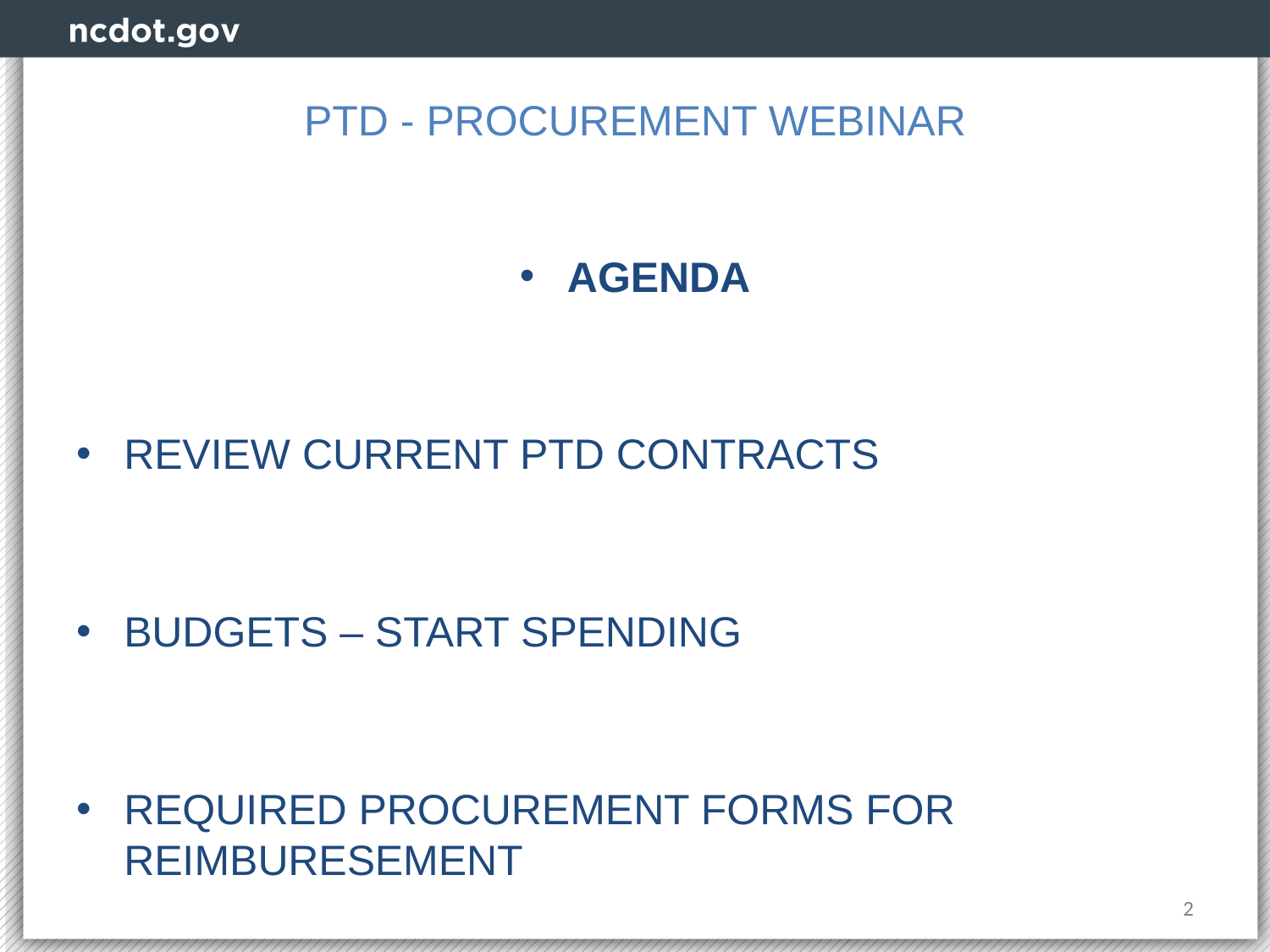

# PTD - PROCUREMENT WEBINAR
AGENDA

REVIEW CURRENT PTD CONTRACTS

BUDGETS – START SPENDING

REQUIRED PROCUREMENT FORMS FOR REIMBURESEMENT

2